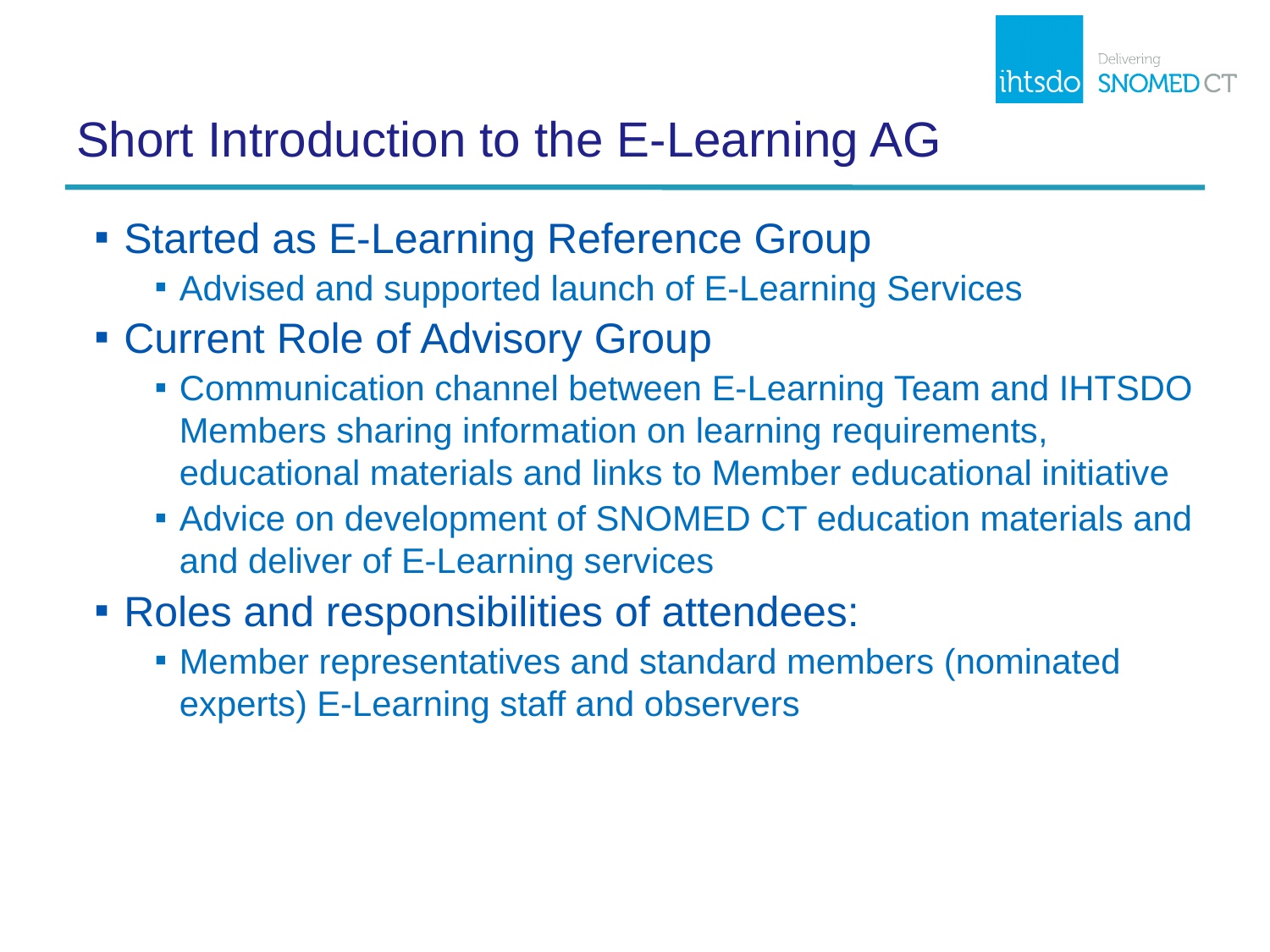

# Short Introduction to the E-Learning AG
Started as E-Learning Reference Group
Advised and supported launch of E-Learning Services
Current Role of Advisory Group
Communication channel between E-Learning Team and IHTSDO Members sharing information on learning requirements, educational materials and links to Member educational initiative
Advice on development of SNOMED CT education materials and and deliver of E-Learning services
Roles and responsibilities of attendees:
Member representatives and standard members (nominated experts) E-Learning staff and observers